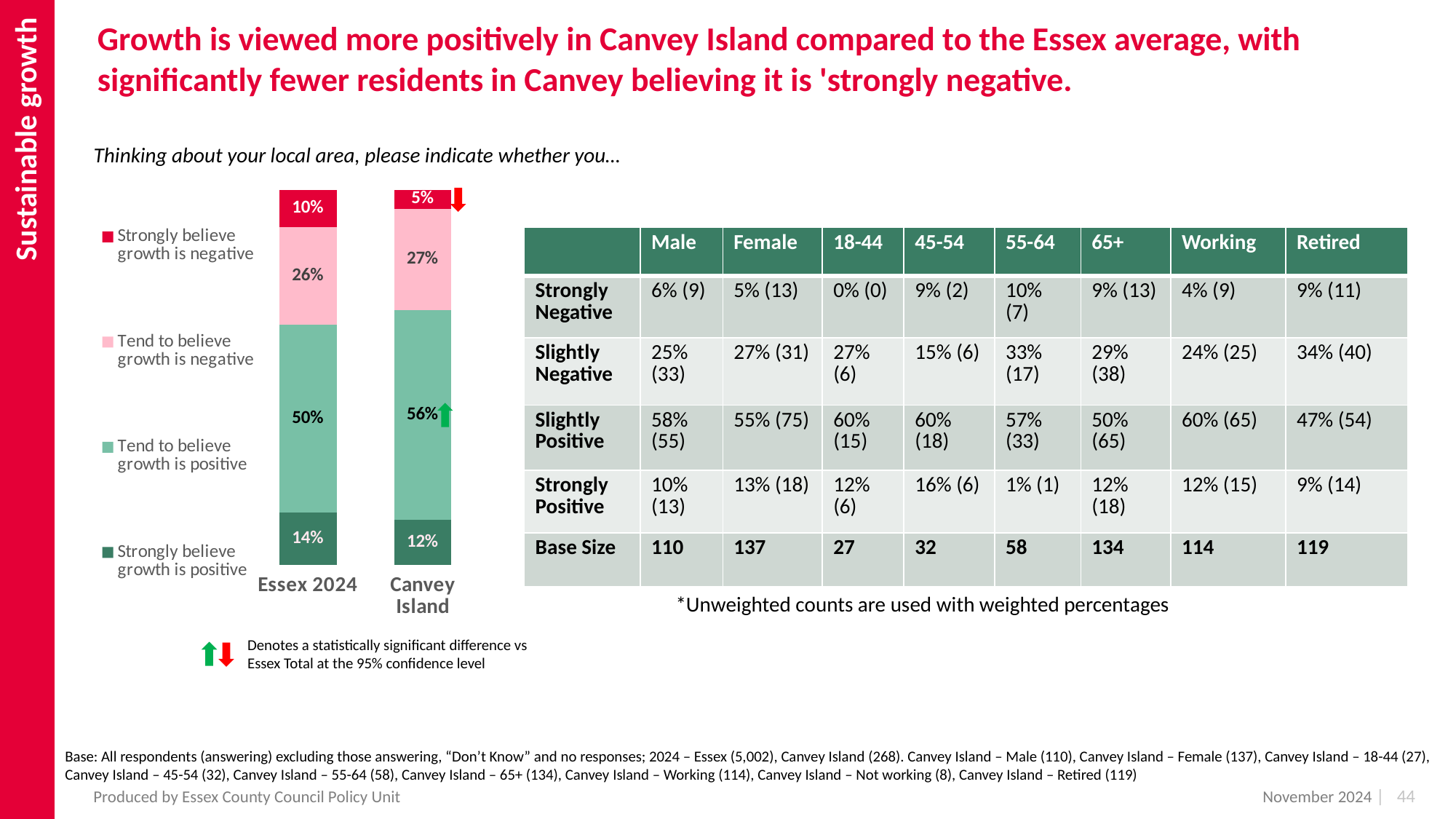

Sustainable growth
Growth is viewed more positively in Canvey Island compared to the Essex average, with significantly fewer residents in Canvey believing it is 'strongly negative.
Thinking about your local area, please indicate whether you…

### Chart

| Category | Strongly believe growth is positive | Tend to believe growth is positive | Tend to believe growth is negative | Strongly believe growth is negative |
|---|---|---|---|---|
| Essex 2024 | 0.14 | 0.5 | 0.26 | 0.1 |
| Canvey Island | 0.12 | 0.56 | 0.27 | 0.05 |
|  | Male | Female | 18-44 | 45-54 | 55-64 | 65+ | Working | Retired |
| --- | --- | --- | --- | --- | --- | --- | --- | --- |
| Strongly Negative | 6% (9) | 5% (13) | 0% (0) | 9% (2) | 10% (7) | 9% (13) | 4% (9) | 9% (11) |
| Slightly Negative | 25% (33) | 27% (31) | 27% (6) | 15% (6) | 33% (17) | 29% (38) | 24% (25) | 34% (40) |
| Slightly Positive | 58% (55) | 55% (75) | 60% (15) | 60% (18) | 57% (33) | 50% (65) | 60% (65) | 47% (54) |
| Strongly Positive | 10% (13) | 13% (18) | 12% (6) | 16% (6) | 1% (1) | 12% (18) | 12% (15) | 9% (14) |
| Base Size | 110 | 137 | 27 | 32 | 58 | 134 | 114 | 119 |

*Unweighted counts are used with weighted percentages
Denotes a statistically significant difference vs Essex Total at the 95% confidence level

Base: All respondents (answering) excluding those answering, “Don’t Know” and no responses; 2024 – Essex (5,002), Canvey Island (268). Canvey Island – Male (110), Canvey Island – Female (137), Canvey Island – 18-44 (27), Canvey Island – 45-54 (32), Canvey Island – 55-64 (58), Canvey Island – 65+ (134), Canvey Island – Working (114), Canvey Island – Not working (8), Canvey Island – Retired (119)
November 2024
|   44
Produced by Essex County Council Policy Unit